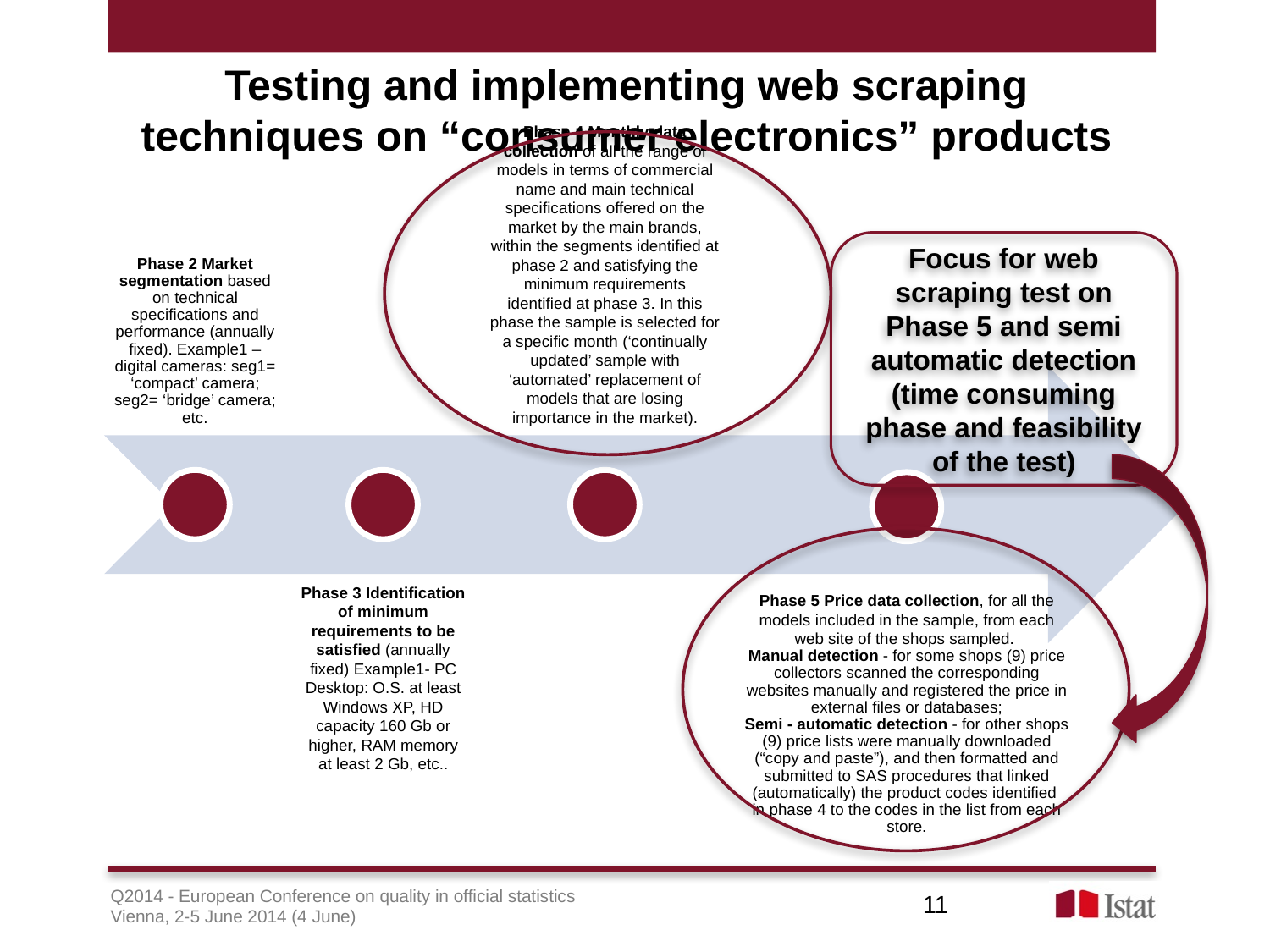

# Testing and implementing web scraping techniques on “consumer electronics” products

Phase 2 Market segmentation based on technical specifications and performance (annually fixed). Example1 – digital cameras: seg1= ‘compact’ camera; seg2= ‘bridge’ camera; etc.
Phase 3 Identification of minimum requirements to be satisfied (annually fixed) Example1- PC Desktop: O.S. at least Windows XP, HD capacity 160 Gb or higher, RAM memory at least 2 Gb, etc..
Phase 4 Monthly data collection of all the range of models in terms of commercial name and main technical specifications offered on the market by the main brands, within the segments identified at phase 2 and satisfying the minimum requirements identified at phase 3. In this phase the sample is selected for a specific month (‘continually updated’ sample with ‘automated’ replacement of models that are losing importance in the market).
Phase 5 Price data collection, for all the models included in the sample, from each web site of the shops sampled.
Manual detection - for some shops (9) price collectors scanned the corresponding websites manually and registered the price in external files or databases;
Semi - automatic detection - for other shops (9) price lists were manually downloaded (“copy and paste”), and then formatted and submitted to SAS procedures that linked (automatically) the product codes identified  in phase 4 to the codes in the list from each store.
Focus for web scraping test on Phase 5 and semi automatic detection (time consuming phase and feasibility of the test)

11